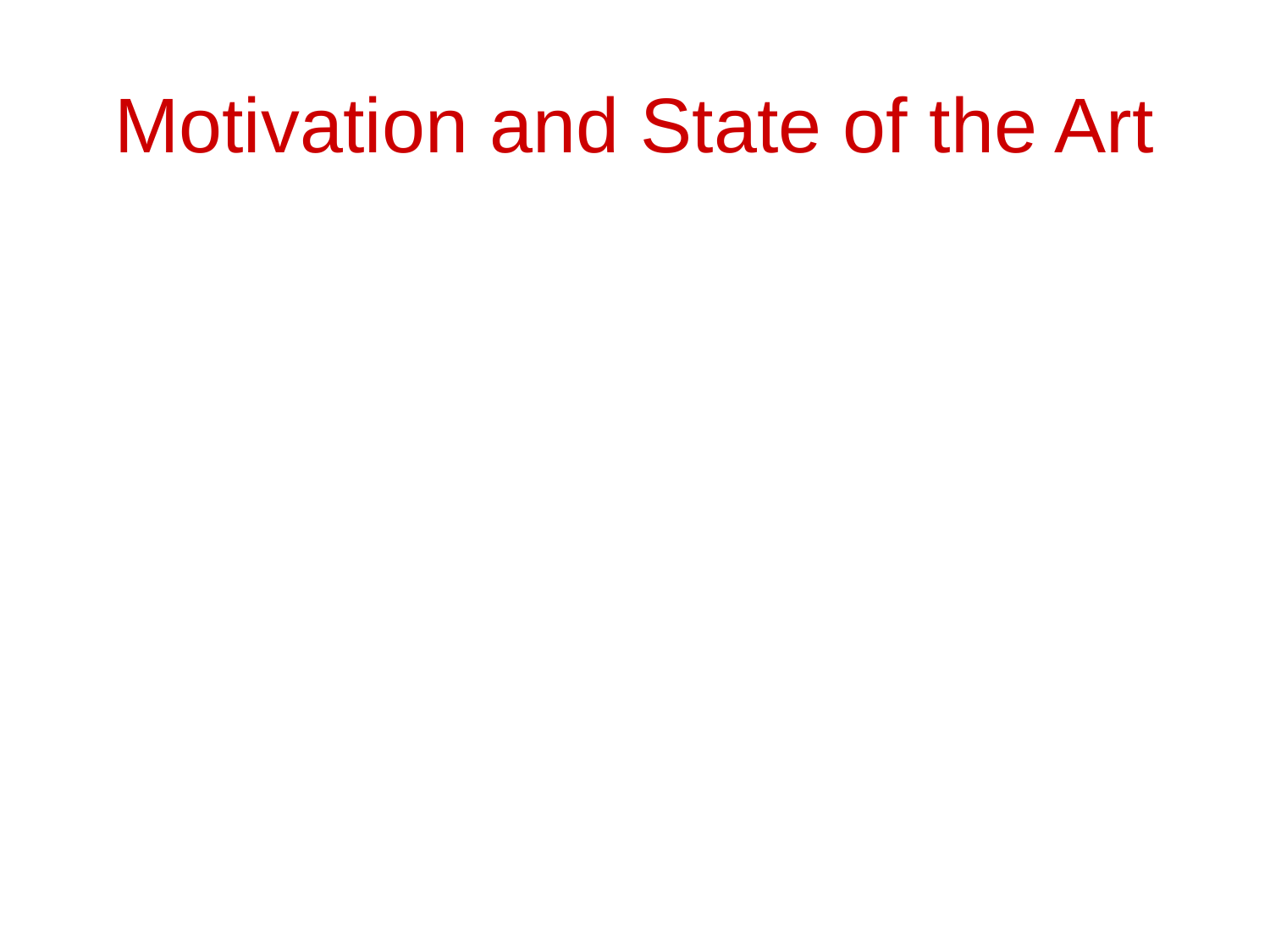

# Motivation and State of the Art